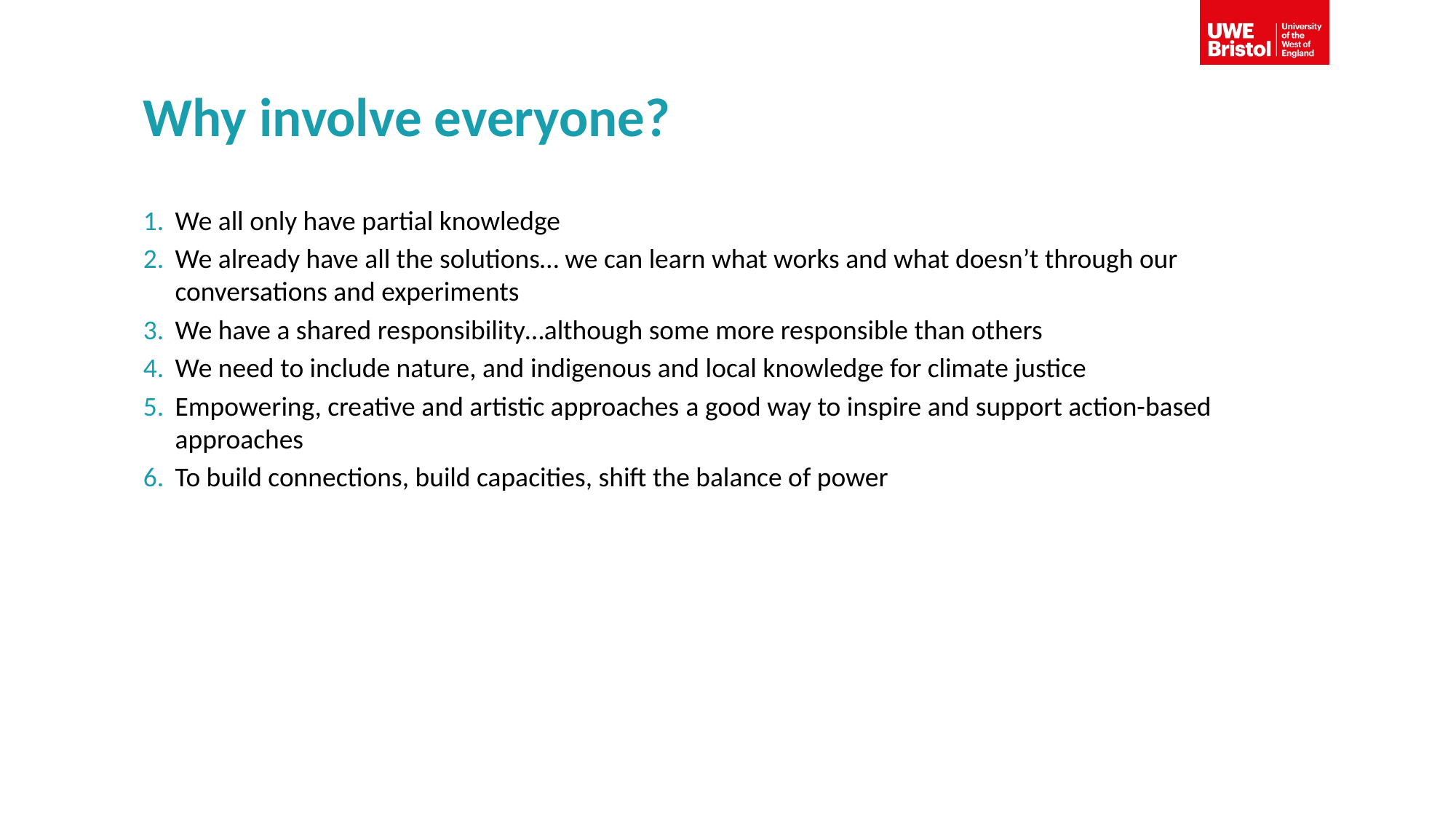

# Why involve everyone?
We all only have partial knowledge
We already have all the solutions… we can learn what works and what doesn’t through our conversations and experiments
We have a shared responsibility…although some more responsible than others
We need to include nature, and indigenous and local knowledge for climate justice
Empowering, creative and artistic approaches a good way to inspire and support action-based approaches
To build connections, build capacities, shift the balance of power